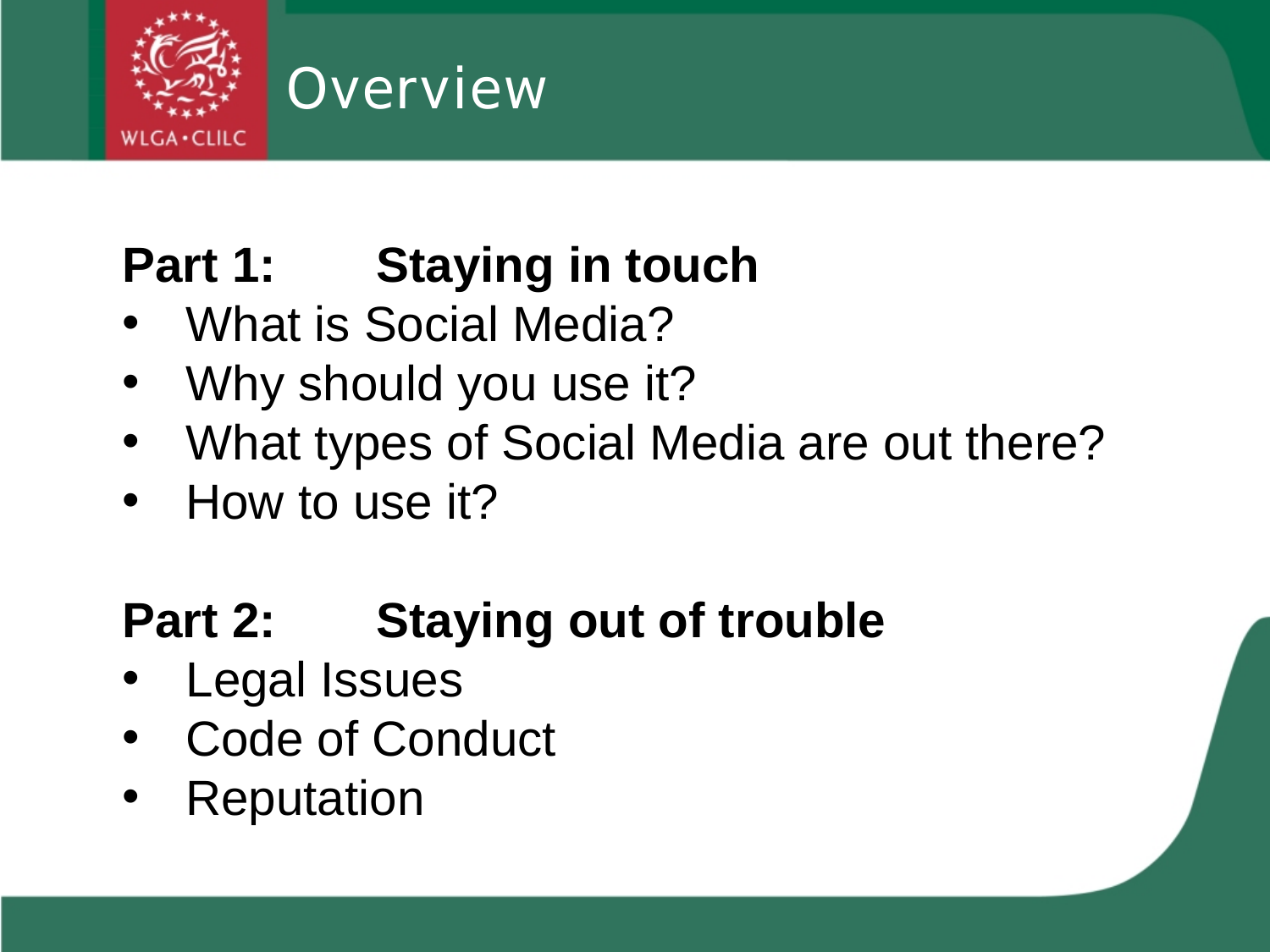

Overview

Part 1:	Staying in touch
What is Social Media?
Why should you use it?
What types of Social Media are out there?
How to use it?

Part 2:	Staying out of trouble
Legal Issues
Code of Conduct
Reputation